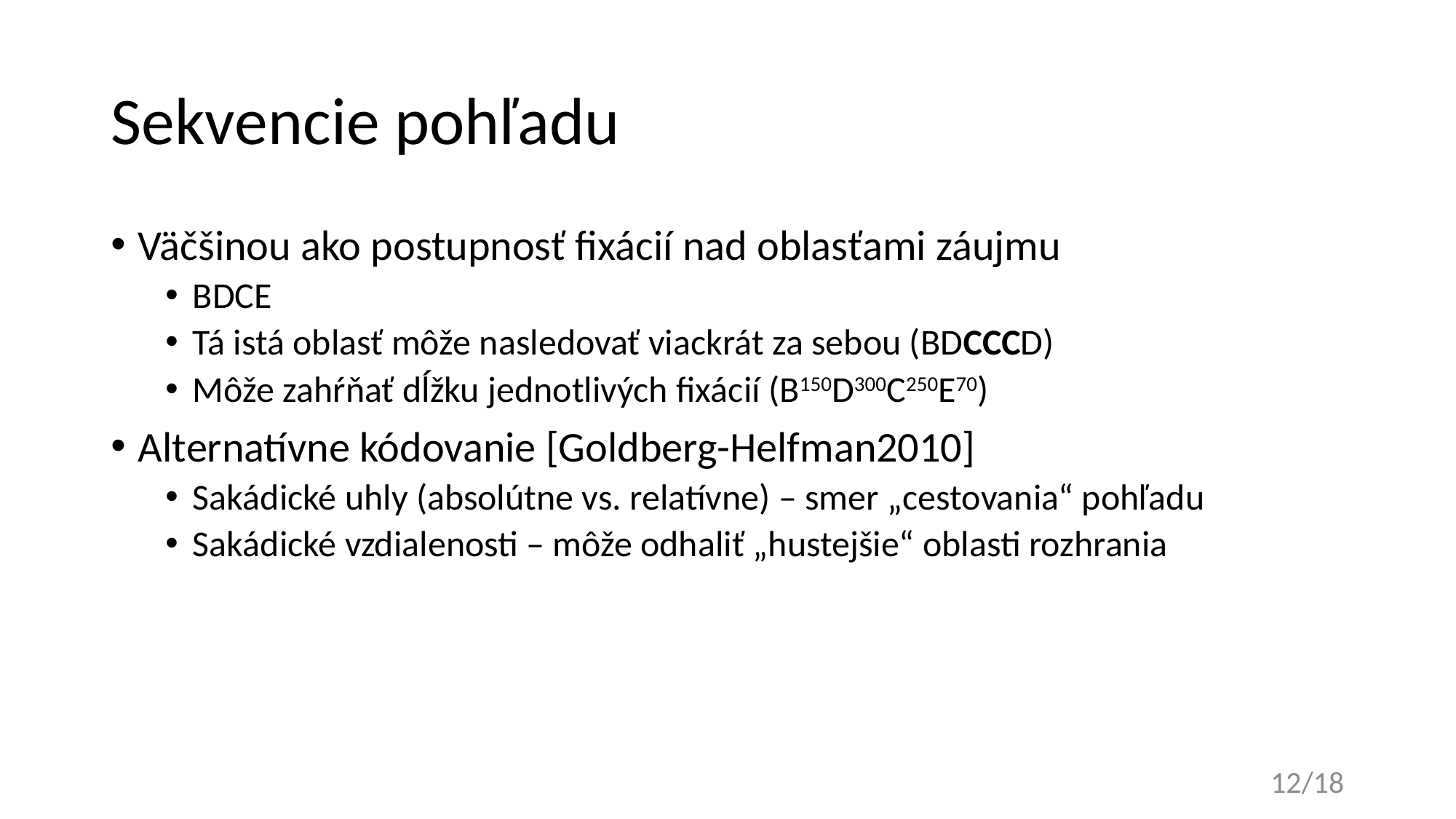

# Sekvencie pohľadu
Väčšinou ako postupnosť fixácií nad oblasťami záujmu
BDCE
Tá istá oblasť môže nasledovať viackrát za sebou (BDCCCD)
Môže zahŕňať dĺžku jednotlivých fixácií (B150D300C250E70)
Alternatívne kódovanie [Goldberg-Helfman2010]
Sakádické uhly (absolútne vs. relatívne) – smer „cestovania“ pohľadu
Sakádické vzdialenosti – môže odhaliť „hustejšie“ oblasti rozhrania

12